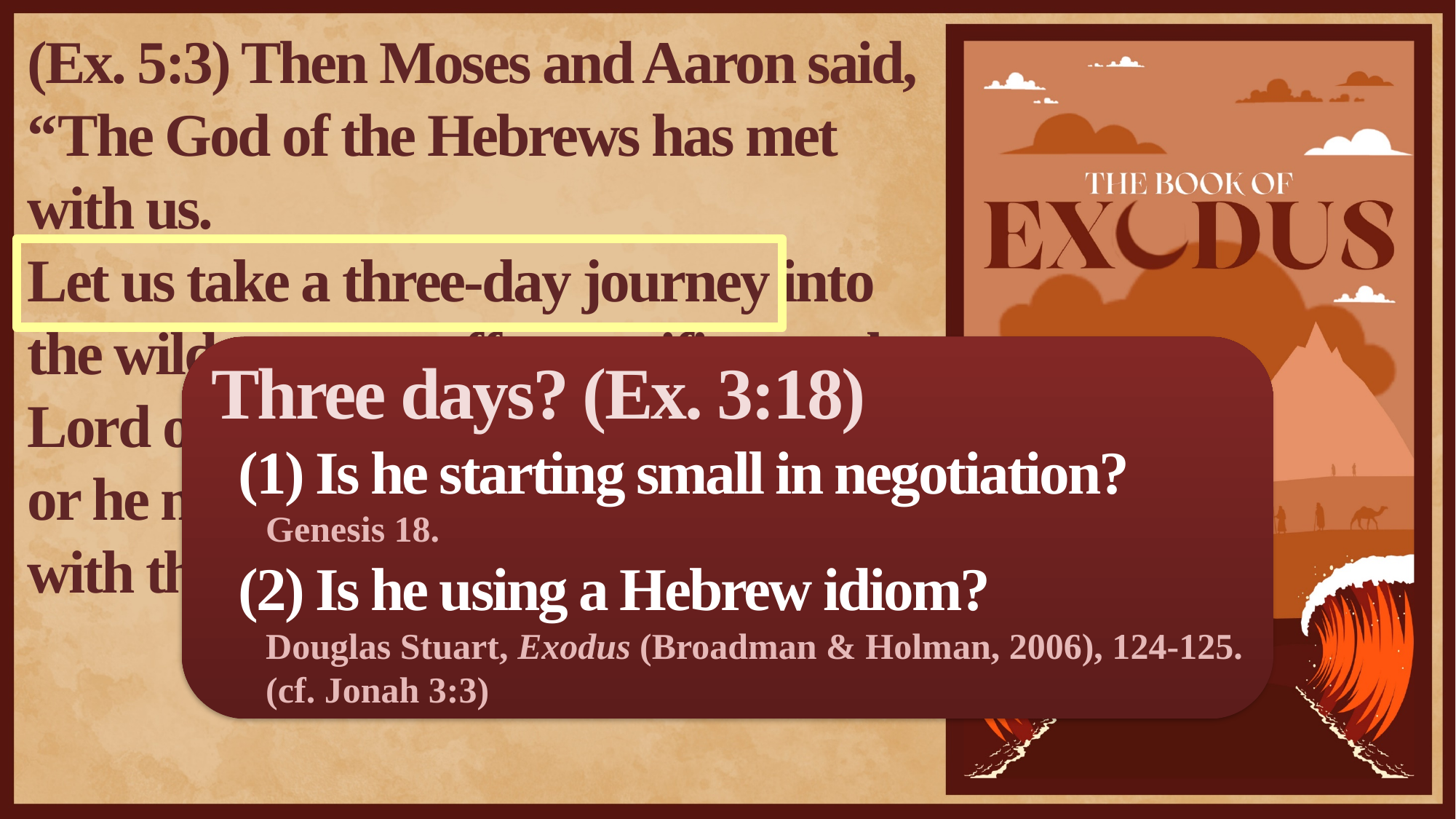

(Ex. 5:3) Then Moses and Aaron said,
“The God of the Hebrews has met with us.
Let us take a three-day journey into the wilderness to offer sacrifices to the Lord our God,
or he may strike us with plagues or with the sword.”

Three days? (Ex. 3:18)
(1) Is he starting small in negotiation?
Genesis 18.
(2) Is he using a Hebrew idiom?
Douglas Stuart, Exodus (Broadman & Holman, 2006), 124-125.
(cf. Jonah 3:3)